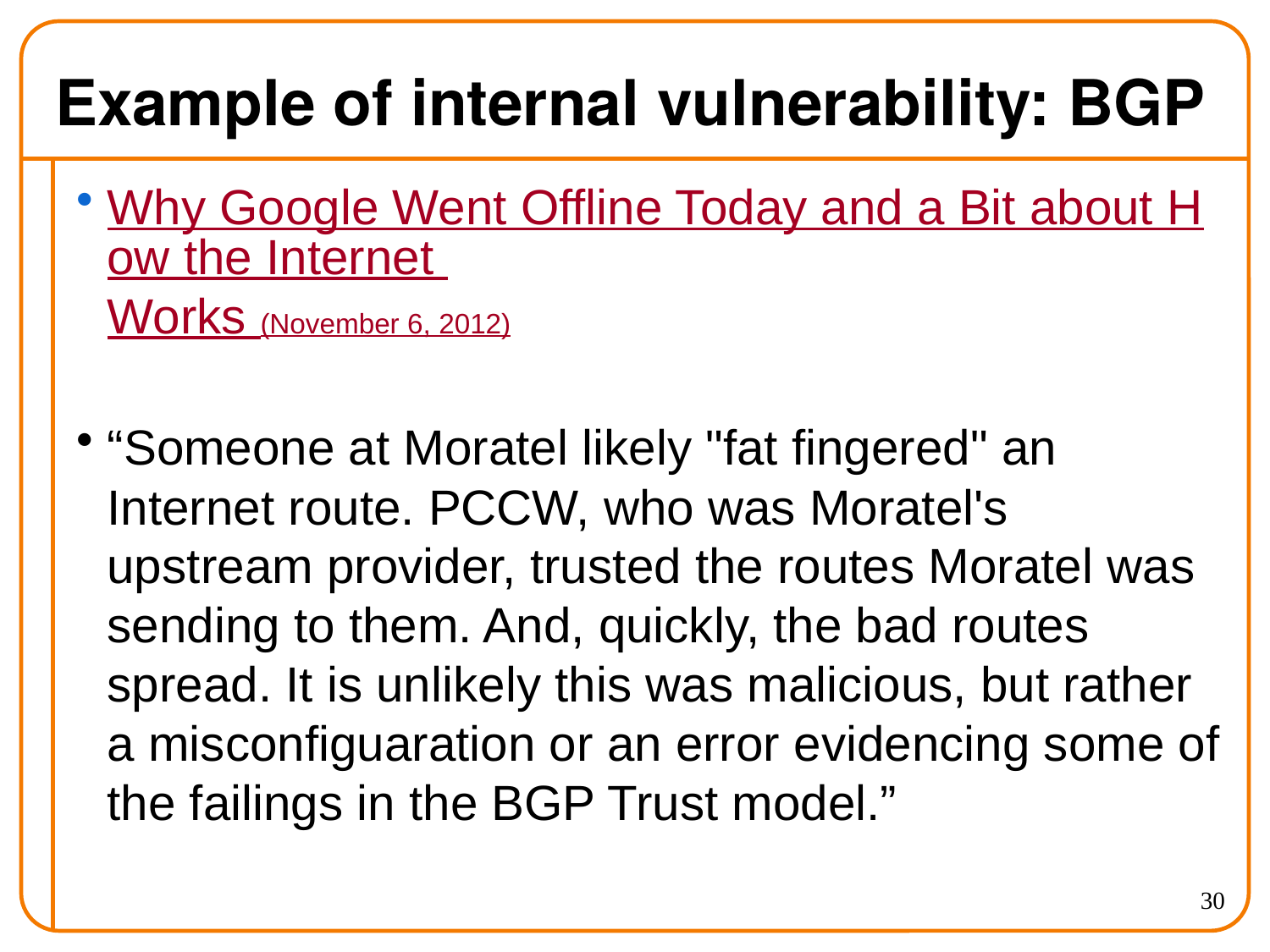

# Example of internal vulnerability: BGP
Why Google Went Offline Today and a Bit about How the Internet Works (November 6, 2012)

“Someone at Moratel likely "fat fingered" an Internet route. PCCW, who was Moratel's upstream provider, trusted the routes Moratel was sending to them. And, quickly, the bad routes spread. It is unlikely this was malicious, but rather a misconfiguaration or an error evidencing some of the failings in the BGP Trust model.”
30